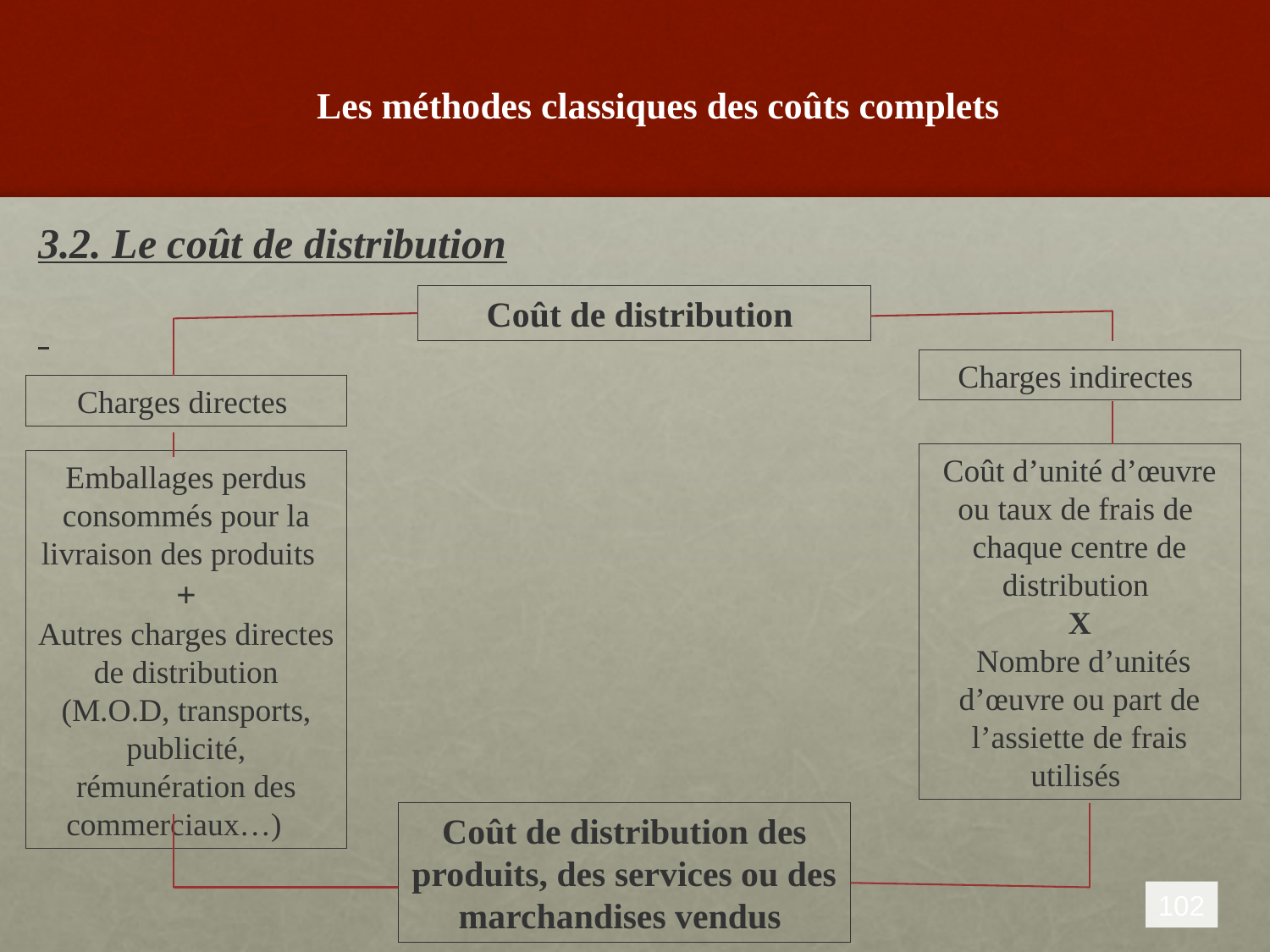

# Les méthodes classiques des coûts complets
3.2. Le coût de distribution

Coût de distribution
Charges indirectes
Charges directes
Coût d’unité d’œuvre ou taux de frais de  chaque centre de distribution
X
 Nombre d’unités d’œuvre ou part de l’assiette de frais utilisés
Emballages perdus consommés pour la livraison des produits
+
Autres charges directes de distribution (M.O.D, transports, publicité, rémunération des commerciaux…)
Coût de distribution des produits, des services ou des marchandises vendus
102